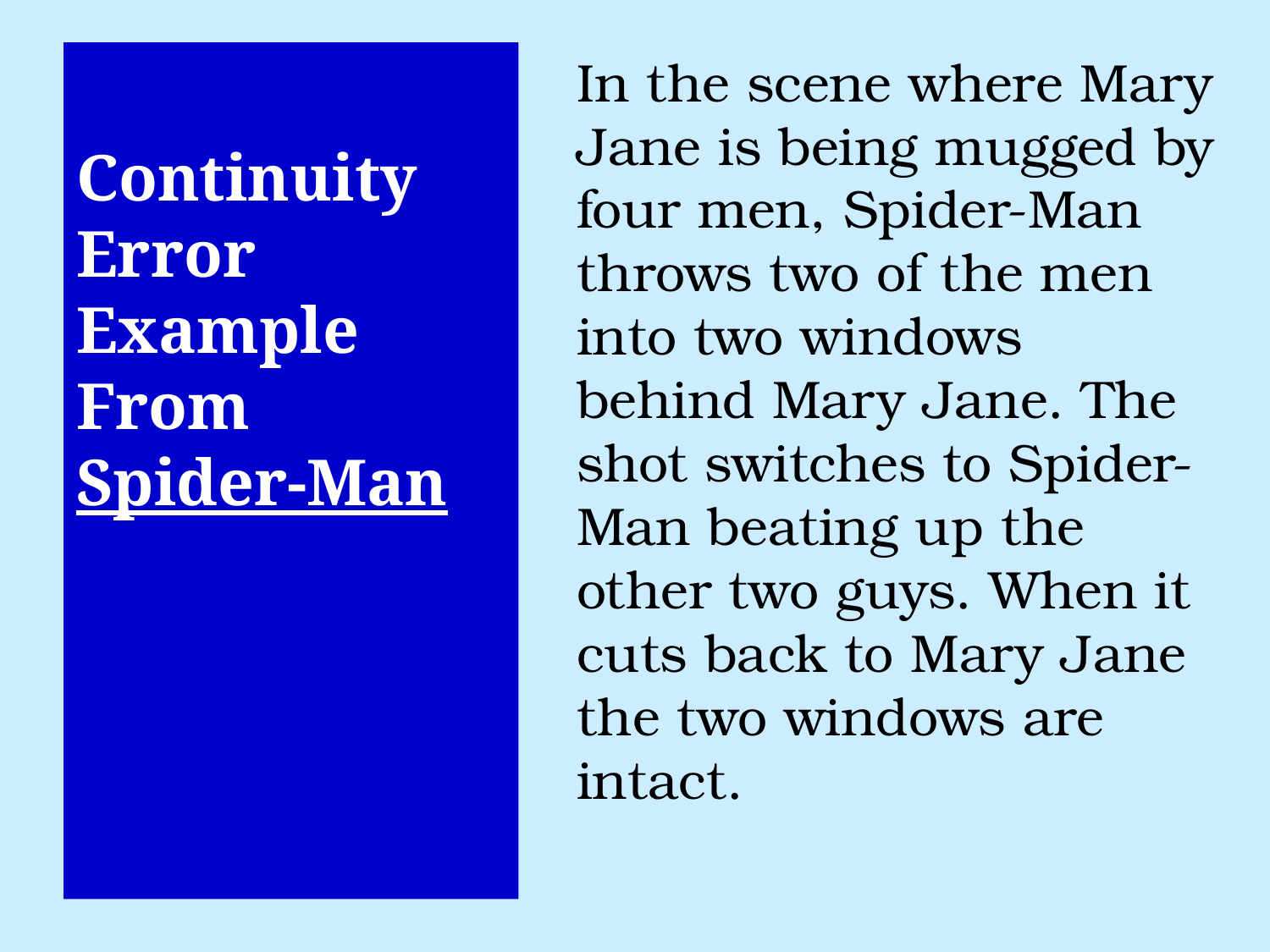

Continuity
Error
Example
From
Spider-Man
In the scene where Mary Jane is being mugged by four men, Spider-Man throws two of the men into two windows behind Mary Jane. The shot switches to Spider-Man beating up the other two guys. When it cuts back to Mary Jane the two windows are intact.